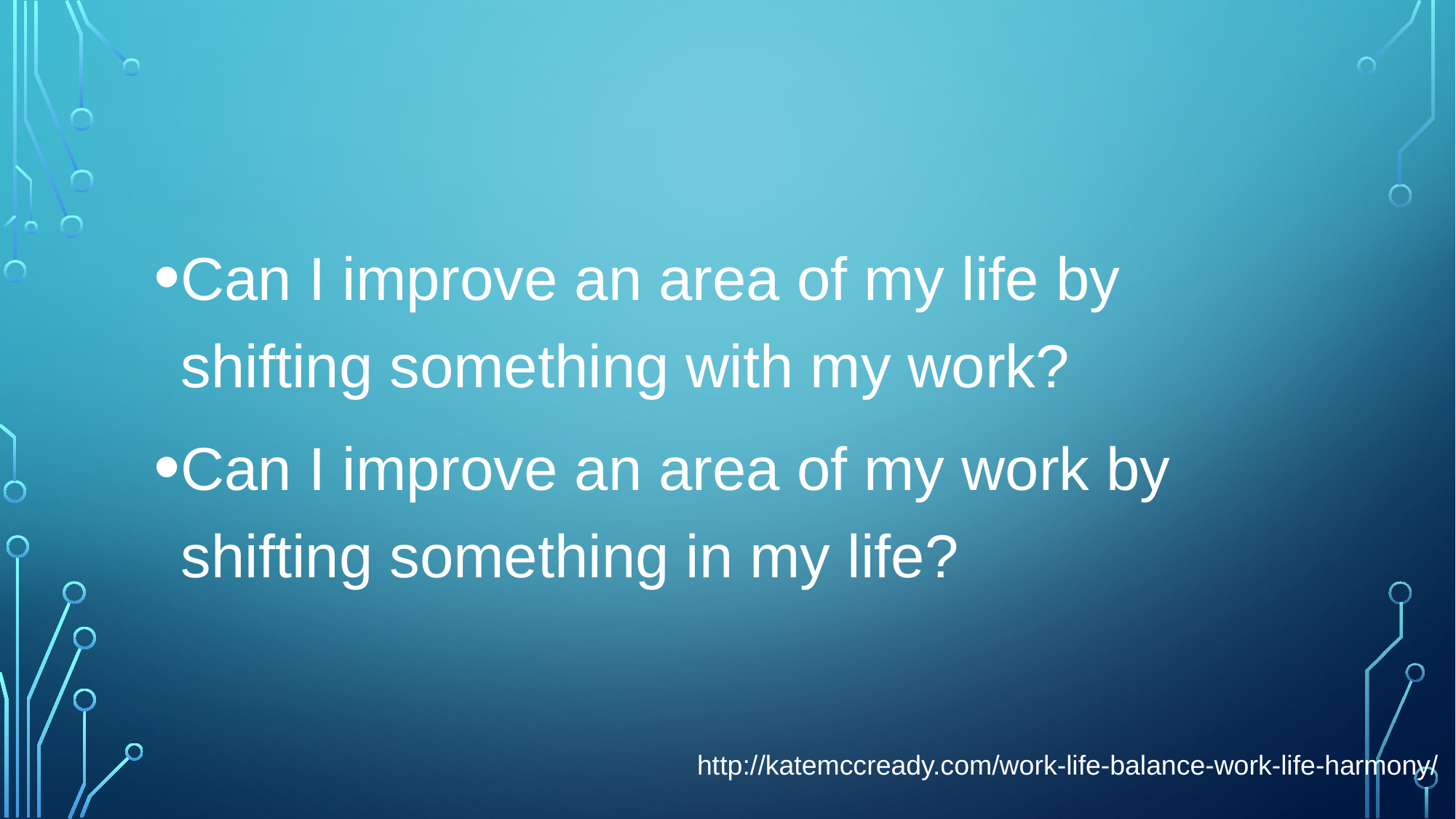

Can I improve an area of my life by shifting something with my work?
Can I improve an area of my work by shifting something in my life?

http://katemccready.com/work-life-balance-work-life-harmony/